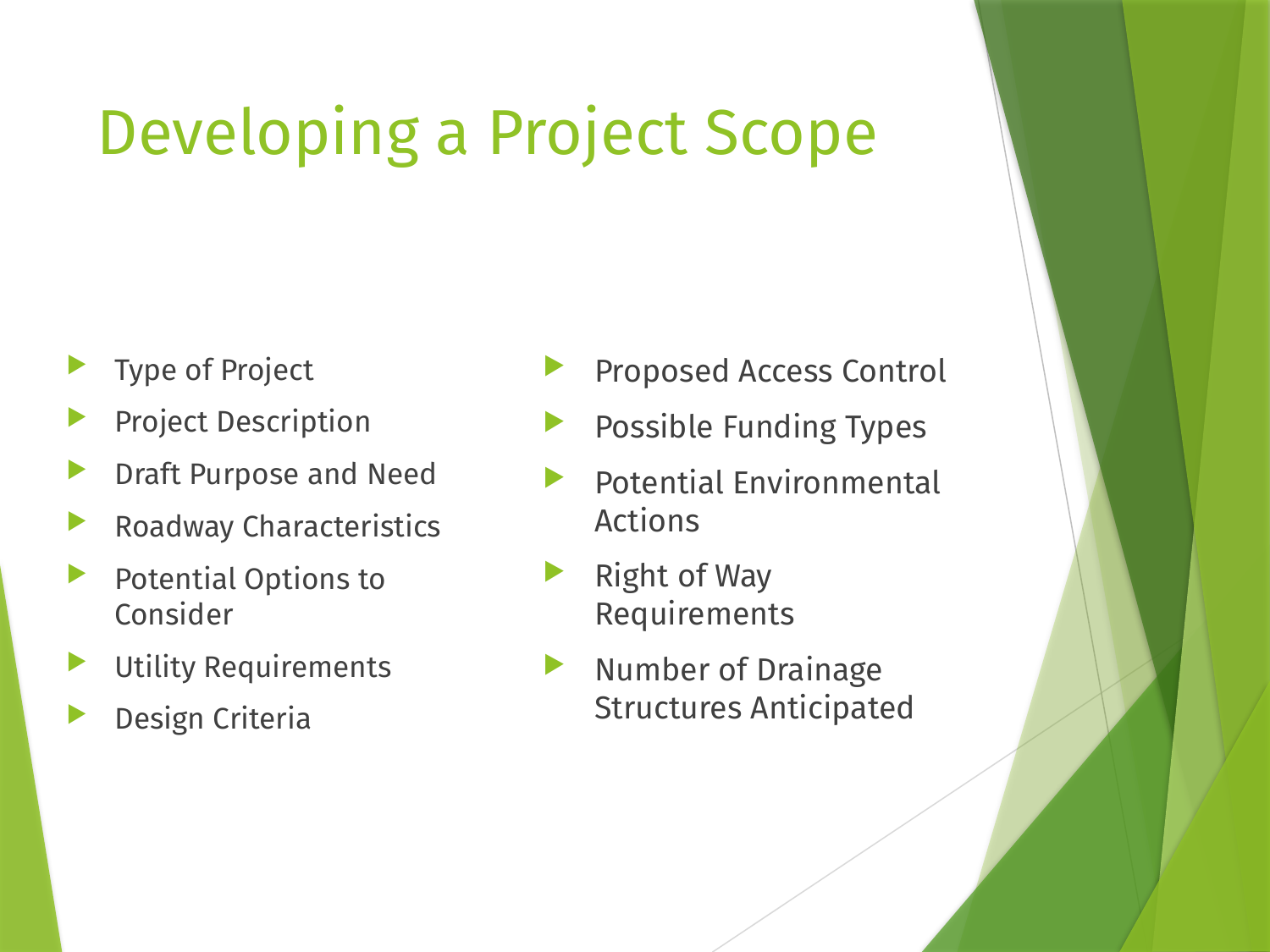

# Developing a Project Scope
Type of Project
Project Description
Draft Purpose and Need
Roadway Characteristics
Potential Options to Consider
Utility Requirements
Design Criteria

Proposed Access Control
Possible Funding Types
Potential Environmental Actions
Right of Way Requirements
Number of Drainage Structures Anticipated